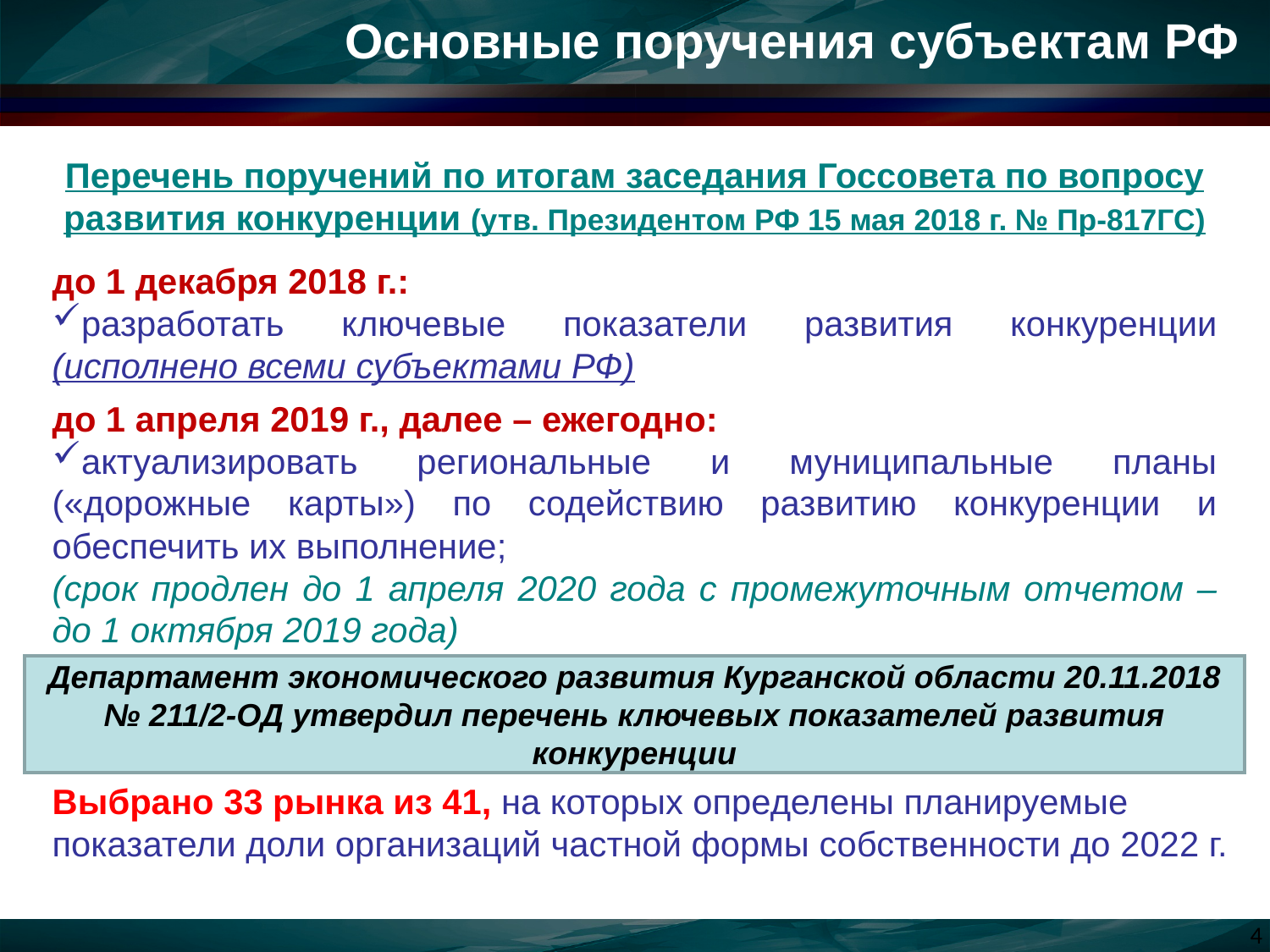

Основные поручения субъектам РФ
Перечень поручений по итогам заседания Госсовета по вопросу развития конкуренции (утв. Президентом РФ 15 мая 2018 г. № Пр-817ГС)
до 1 декабря 2018 г.:
разработать ключевые показатели развития конкуренции (исполнено всеми субъектами РФ)
до 1 апреля 2019 г., далее – ежегодно:
актуализировать региональные и муниципальные планы («дорожные карты») по содействию развитию конкуренции и обеспечить их выполнение;
(срок продлен до 1 апреля 2020 года с промежуточным отчетом – до 1 октября 2019 года)

Департамент экономического развития Курганской области 20.11.2018 № 211/2-ОД утвердил перечень ключевых показателей развития конкуренции
Выбрано 33 рынка из 41, на которых определены планируемые показатели доли организаций частной формы собственности до 2022 г.
4